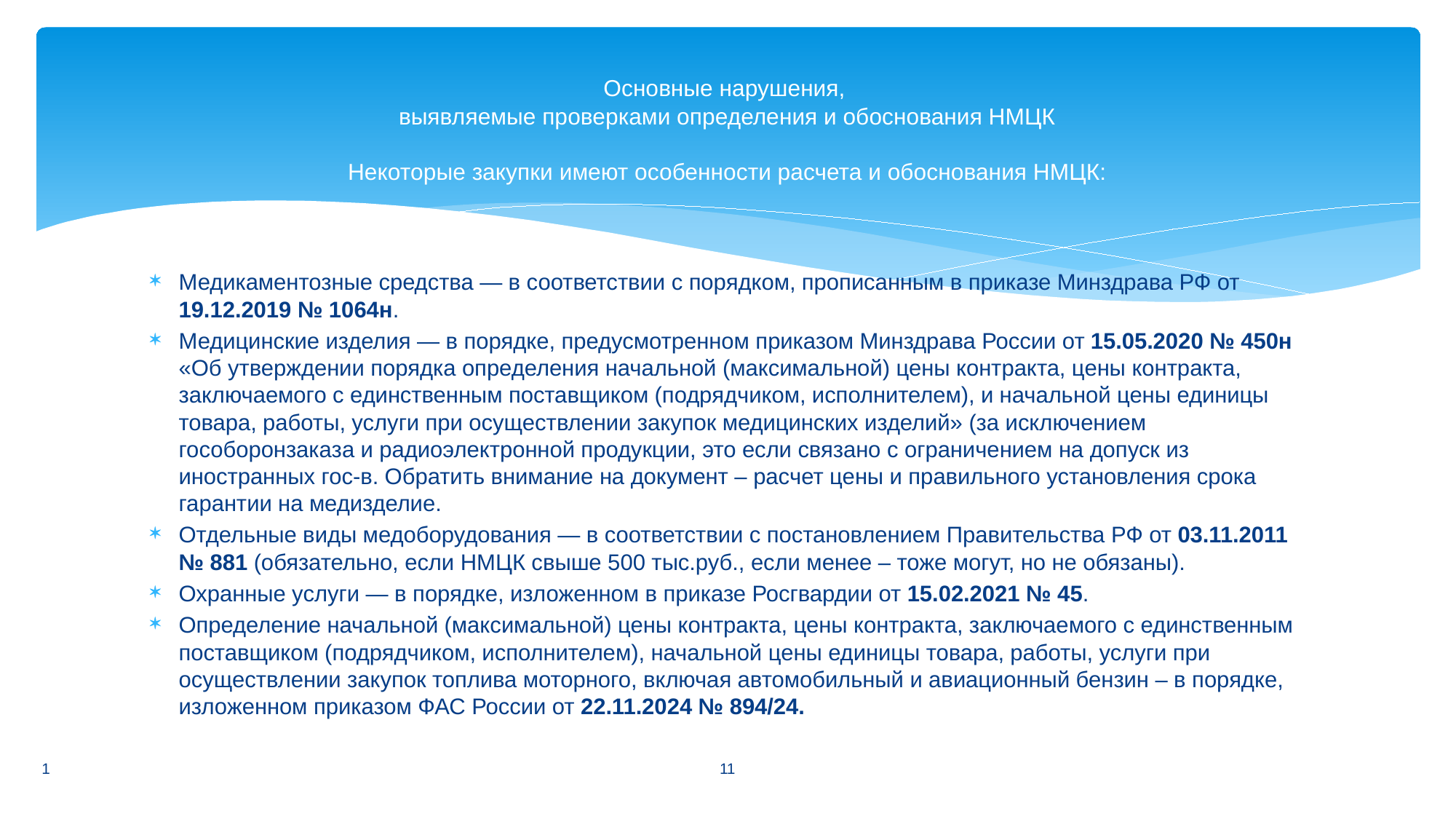

# Основные нарушения, выявляемые проверками определения и обоснования НМЦК Некоторые закупки имеют особенности расчета и обоснования НМЦК:
Медикаментозные средства — в соответствии с порядком, прописанным в приказе Минздрава РФ от 19.12.2019 № 1064н.
Медицинские изделия — в порядке, предусмотренном приказом Минздрава России от 15.05.2020 № 450н «Об утверждении порядка определения начальной (максимальной) цены контракта, цены контракта, заключаемого с единственным поставщиком (подрядчиком, исполнителем), и начальной цены единицы товара, работы, услуги при осуществлении закупок медицинских изделий» (за исключением гособоронзаказа и радиоэлектронной продукции, это если связано с ограничением на допуск из иностранных гос-в. Обратить внимание на документ – расчет цены и правильного установления срока гарантии на медизделие.
Отдельные виды медоборудования — в соответствии с постановлением Правительства РФ от 03.11.2011 № 881 (обязательно, если НМЦК свыше 500 тыс.руб., если менее – тоже могут, но не обязаны).
Охранные услуги — в порядке, изложенном в приказе Росгвардии от 15.02.2021 № 45.
Определение начальной (максимальной) цены контракта, цены контракта, заключаемого с единственным поставщиком (подрядчиком, исполнителем), начальной цены единицы товара, работы, услуги при осуществлении закупок топлива моторного, включая автомобильный и авиационный бензин – в порядке, изложенном приказом ФАС России от 22.11.2024 № 894/24.

11
1